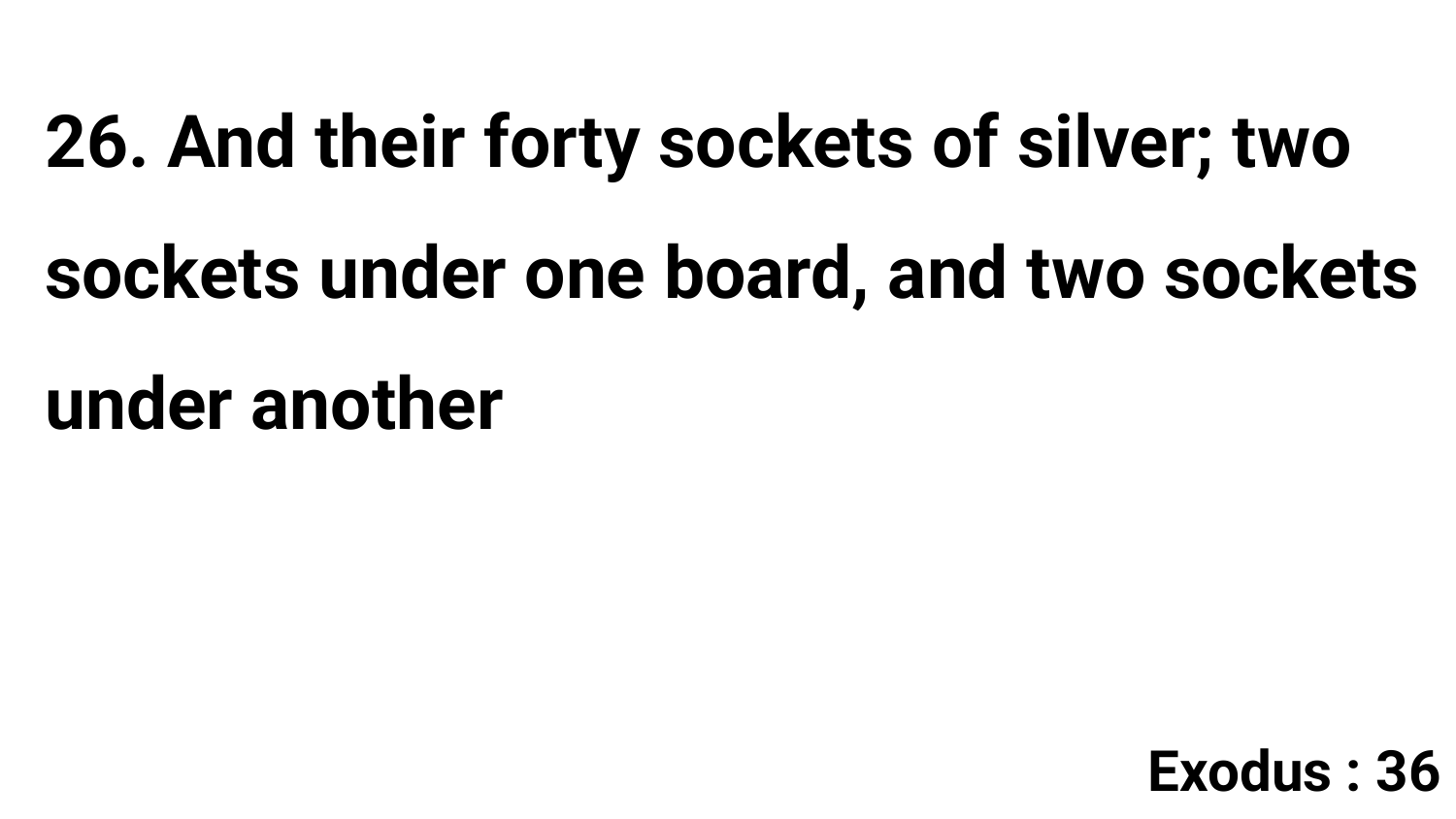

26. And their forty sockets of silver; two sockets under one board, and two sockets under another
Exodus : 36